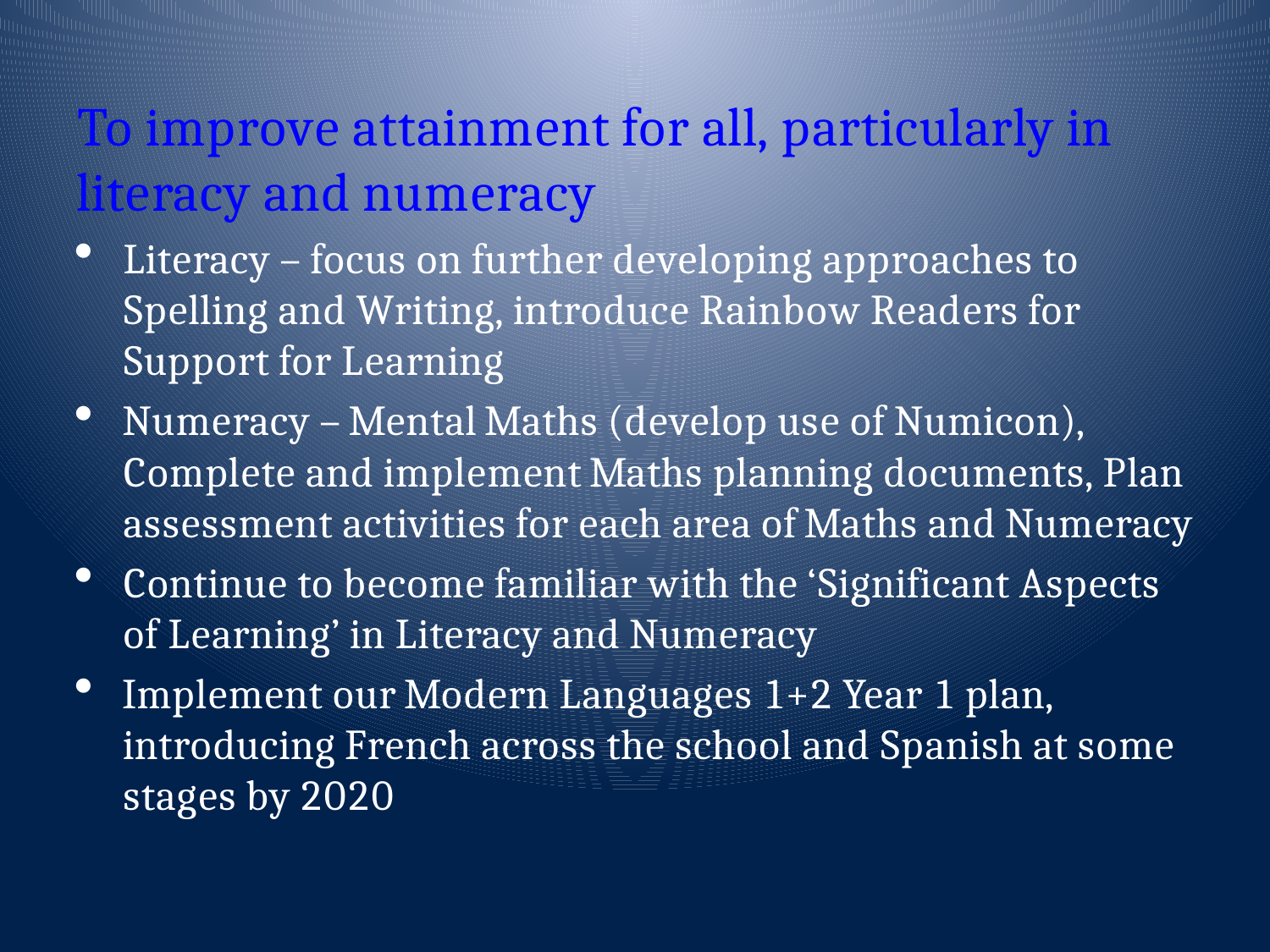

To improve attainment for all, particularly in literacy and numeracy
Literacy – focus on further developing approaches to Spelling and Writing, introduce Rainbow Readers for Support for Learning
Numeracy – Mental Maths (develop use of Numicon), Complete and implement Maths planning documents, Plan assessment activities for each area of Maths and Numeracy
Continue to become familiar with the ‘Significant Aspects of Learning’ in Literacy and Numeracy
Implement our Modern Languages 1+2 Year 1 plan, introducing French across the school and Spanish at some stages by 2020